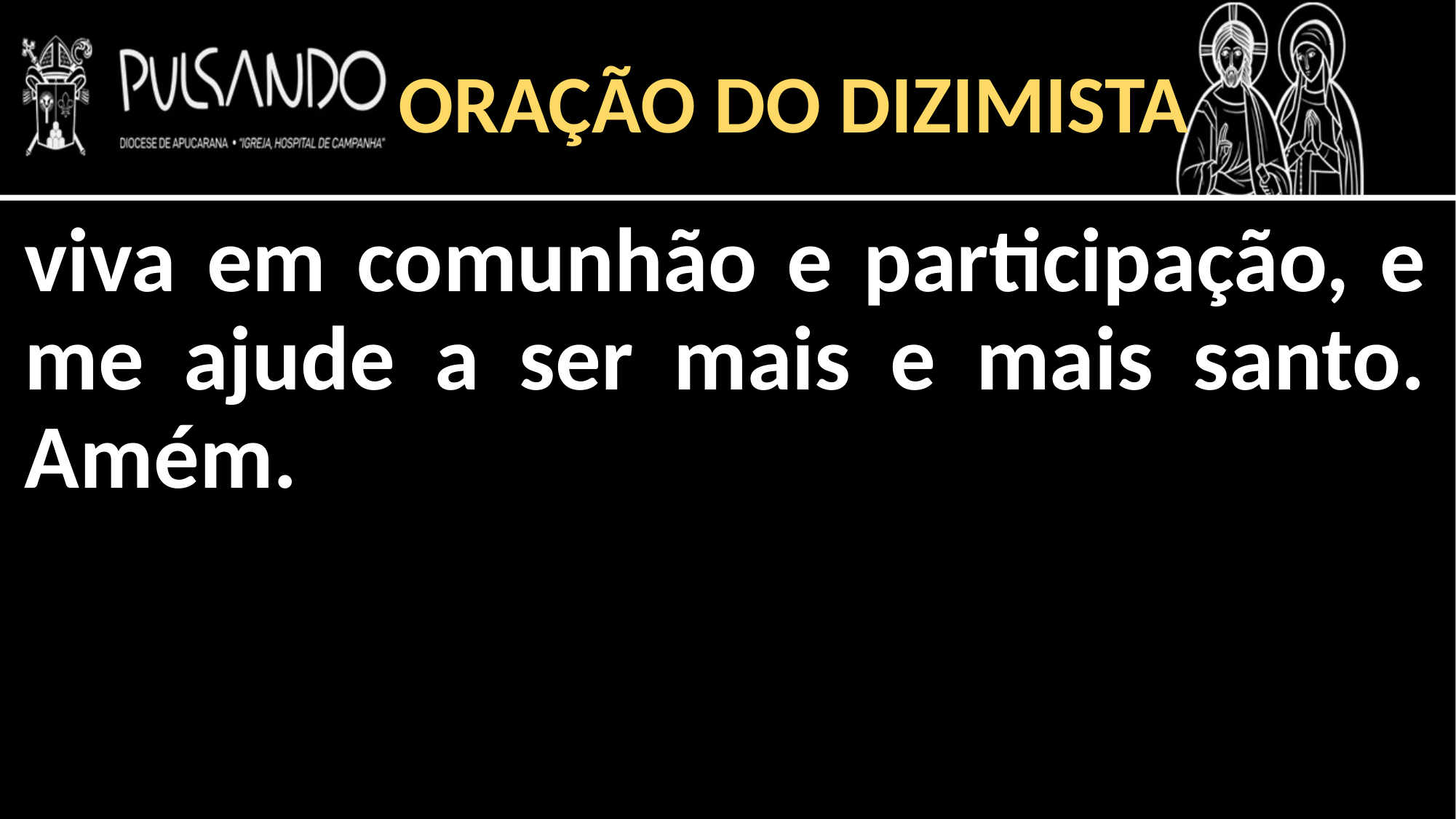

ORAÇÃO DO DIZIMISTA
viva em comunhão e participação, e me ajude a ser mais e mais santo. Amém.